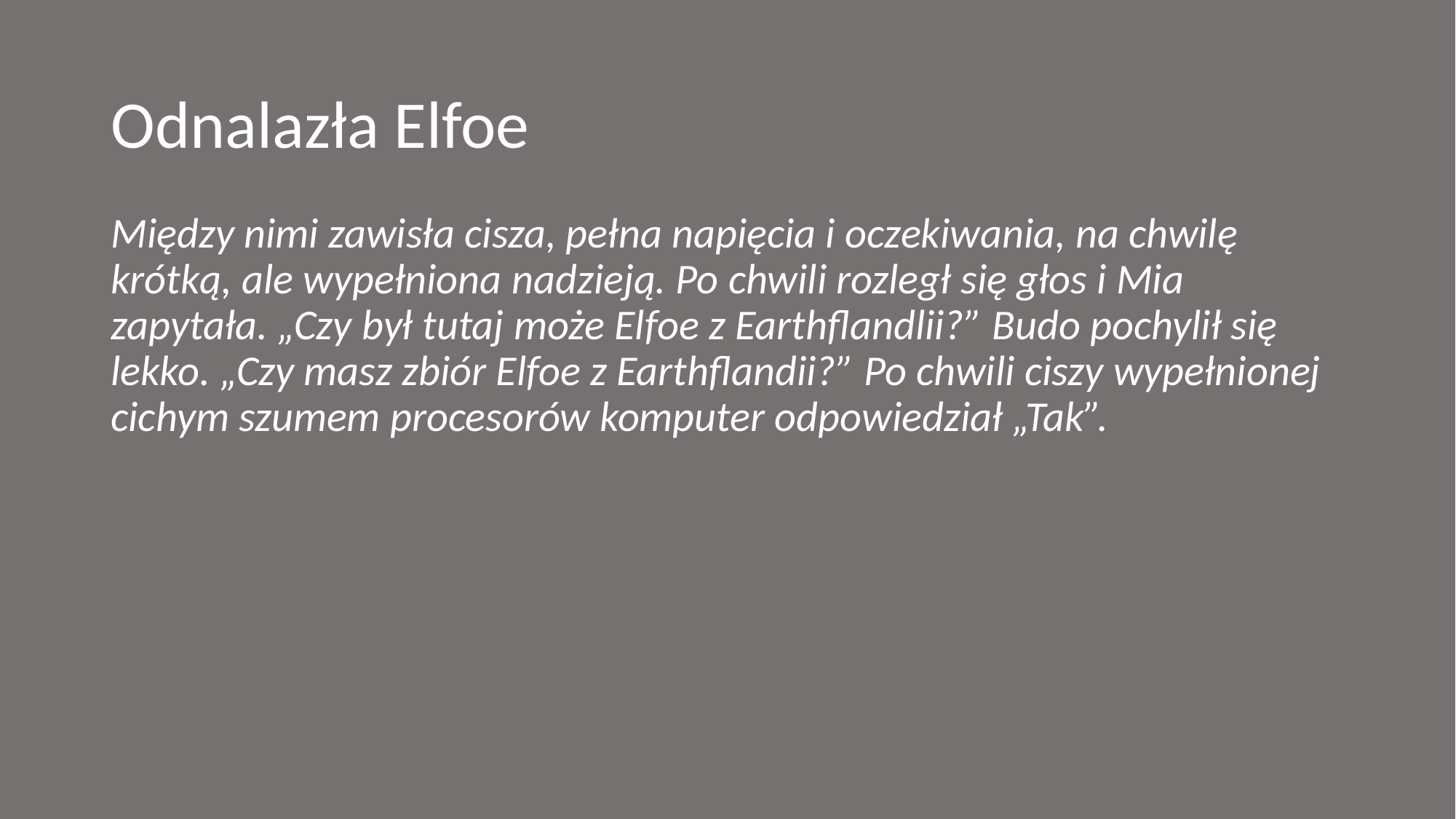

# Odnalazła Elfoe
Między nimi zawisła cisza, pełna napięcia i oczekiwania, na chwilę krótką, ale wypełniona nadzieją. Po chwili rozległ się głos i Mia zapytała. „Czy był tutaj może Elfoe z Earthflandlii?” Budo pochylił się lekko. „Czy masz zbiór Elfoe z Earthflandii?” Po chwili ciszy wypełnionej cichym szumem procesorów komputer odpowiedział „Tak”.